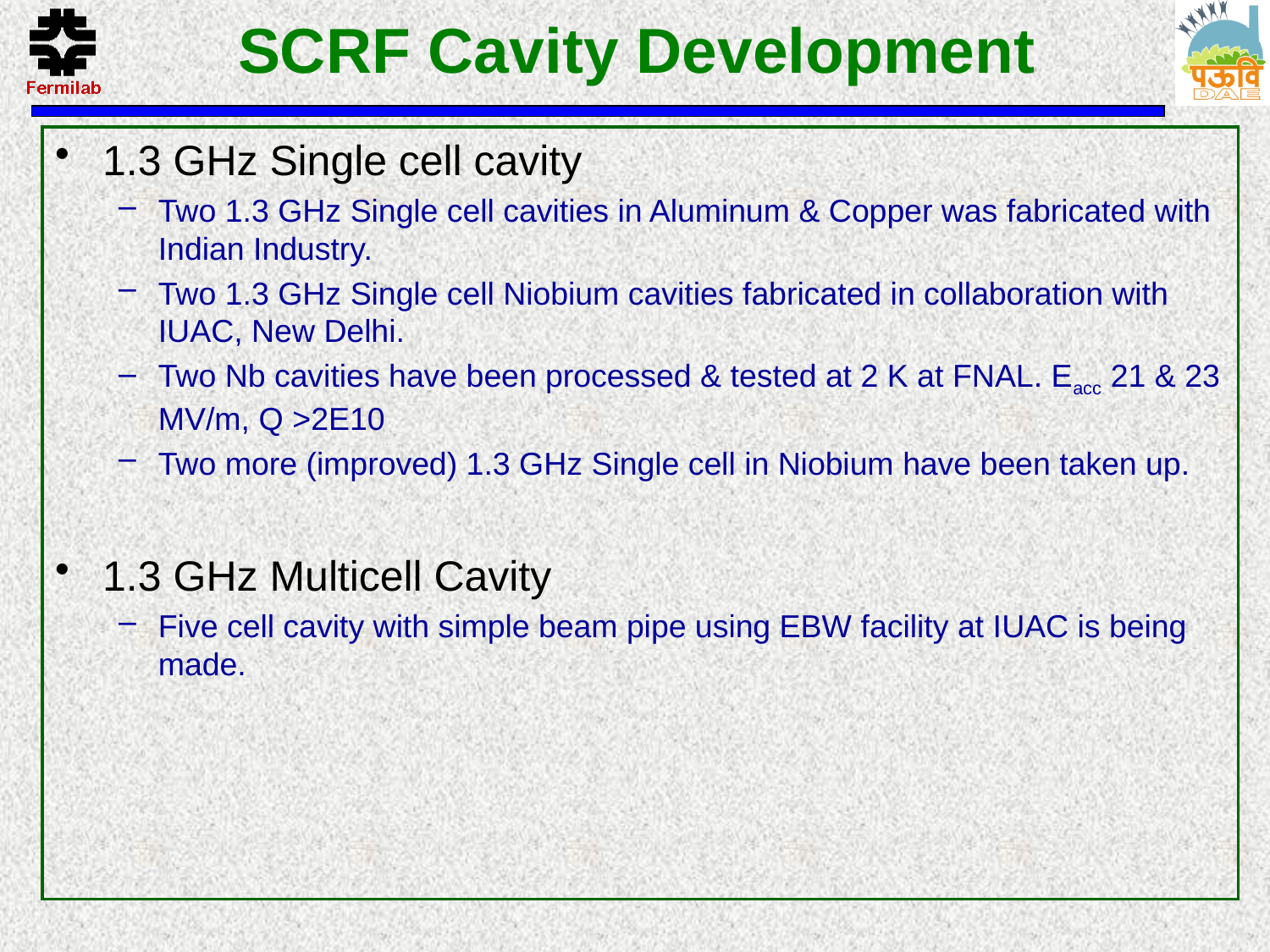

# SCRF Cavity Development
1.3 GHz Single cell cavity
Two 1.3 GHz Single cell cavities in Aluminum & Copper was fabricated with Indian Industry.
Two 1.3 GHz Single cell Niobium cavities fabricated in collaboration with IUAC, New Delhi.
Two Nb cavities have been processed & tested at 2 K at FNAL. Eacc 21 & 23 MV/m, Q >2E10
Two more (improved) 1.3 GHz Single cell in Niobium have been taken up.

1.3 GHz Multicell Cavity
Five cell cavity with simple beam pipe using EBW facility at IUAC is being made.